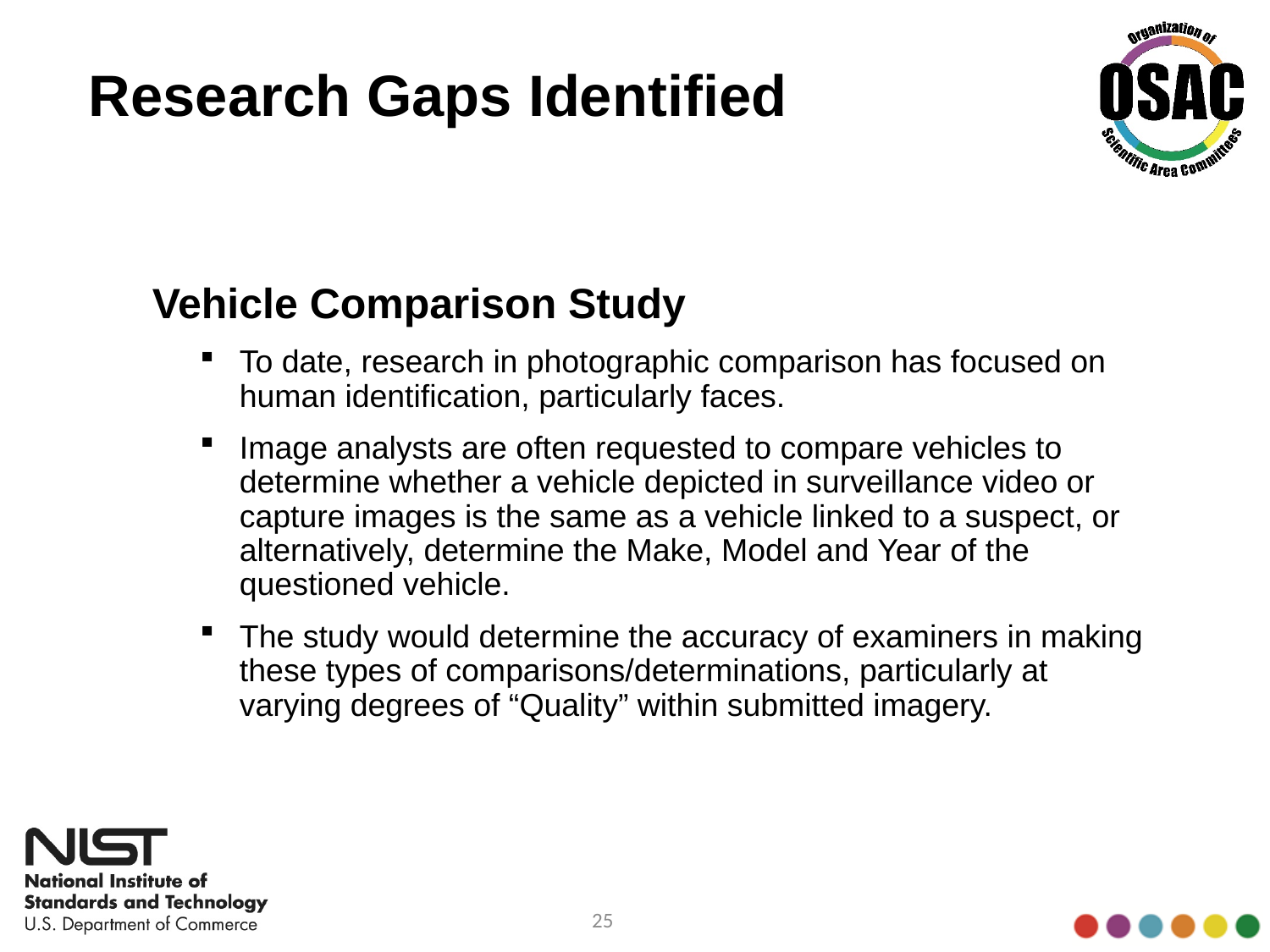

# Research Gaps Identified
Vehicle Comparison Study
To date, research in photographic comparison has focused on human identification, particularly faces.
Image analysts are often requested to compare vehicles to determine whether a vehicle depicted in surveillance video or capture images is the same as a vehicle linked to a suspect, or alternatively, determine the Make, Model and Year of the questioned vehicle.
The study would determine the accuracy of examiners in making these types of comparisons/determinations, particularly at varying degrees of “Quality” within submitted imagery.

25